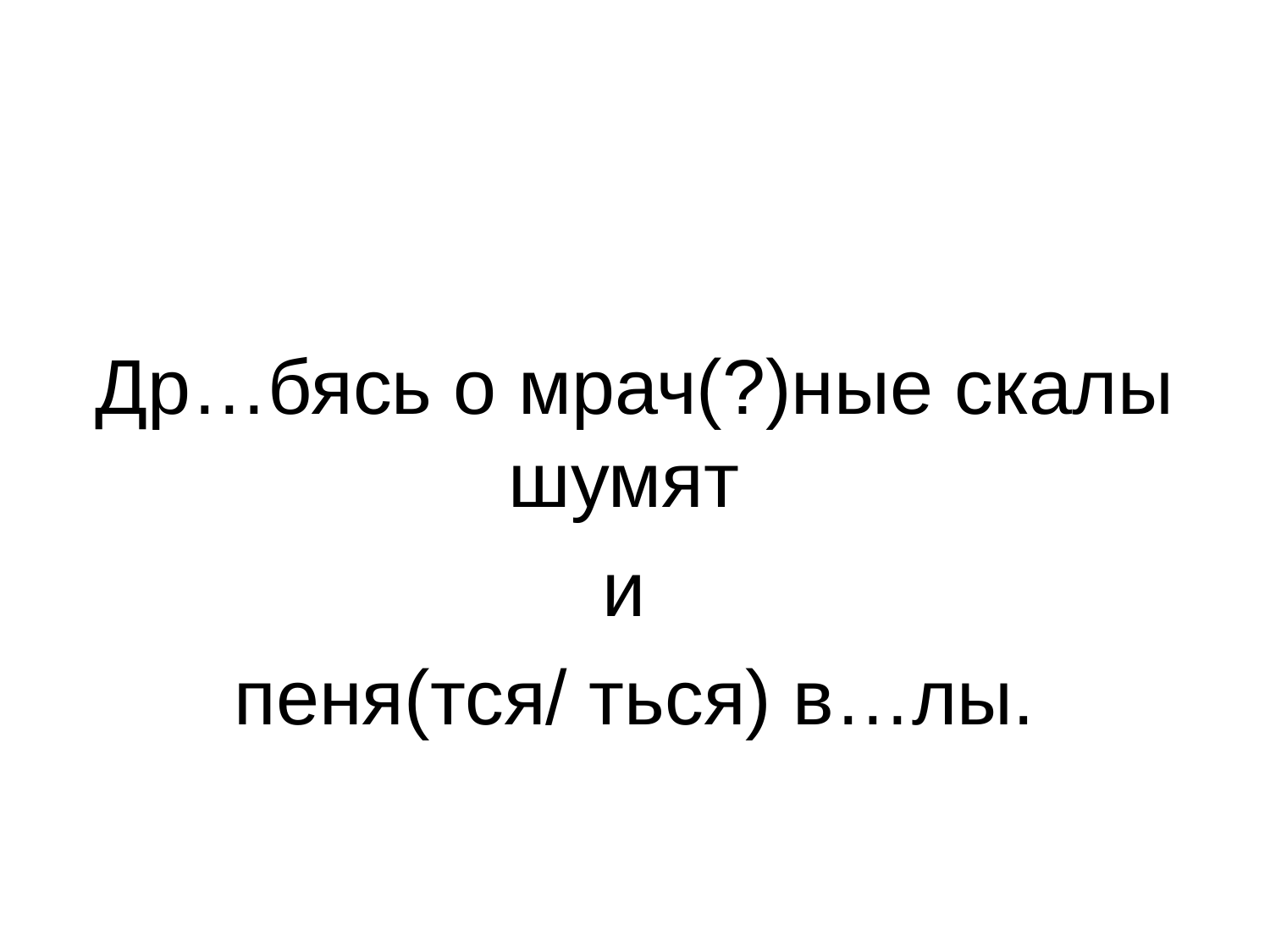

#

Др…бясь о мрач(?)ные скалы шумят
и
пеня(тся/ ться) в…лы.